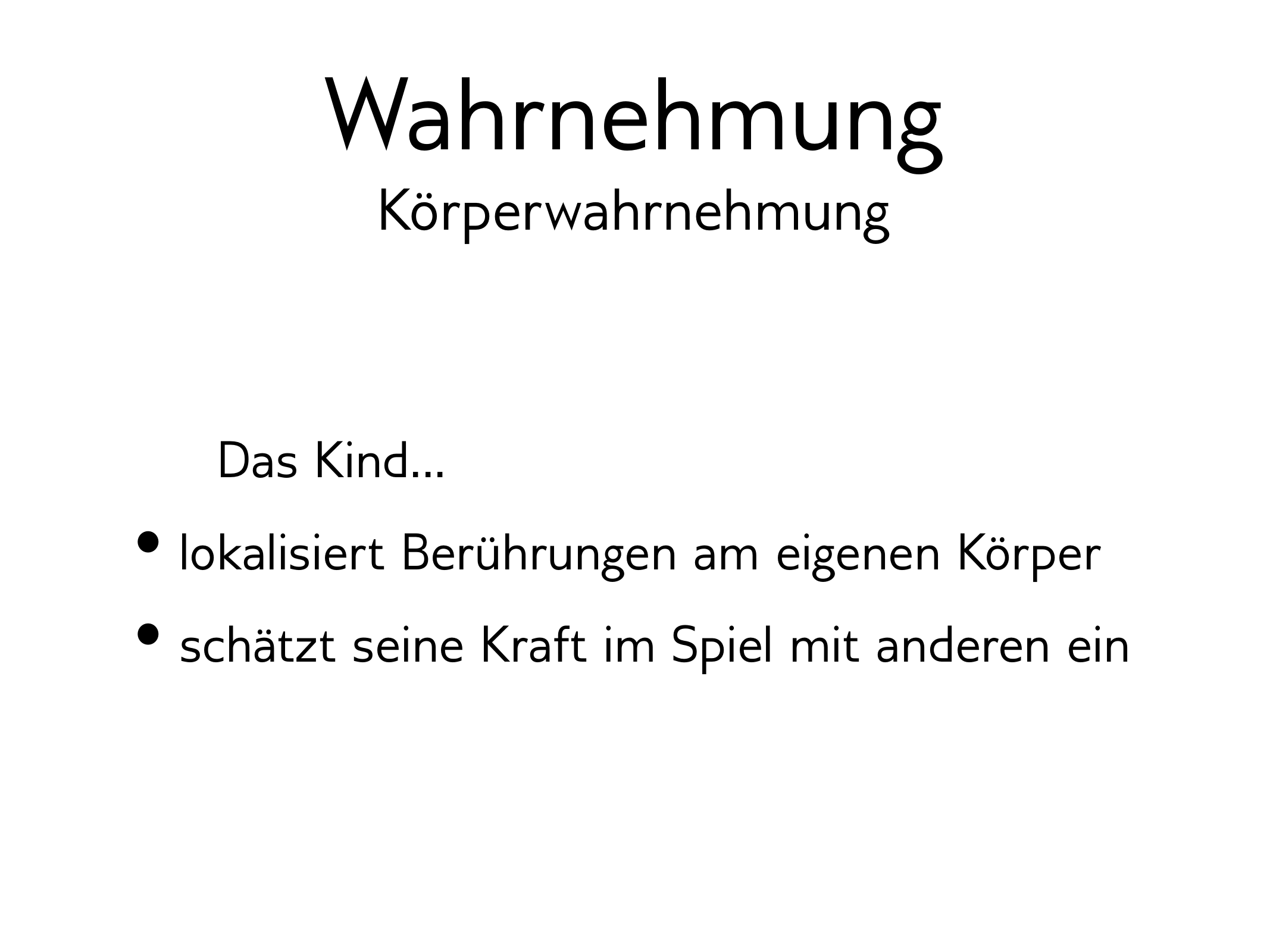

Wahrnehmung
Körperwahrnehmung
    Das Kind...
 lokalisiert Berührungen am eigenen Körper
 schätzt seine Kraft im Spiel mit anderen ein